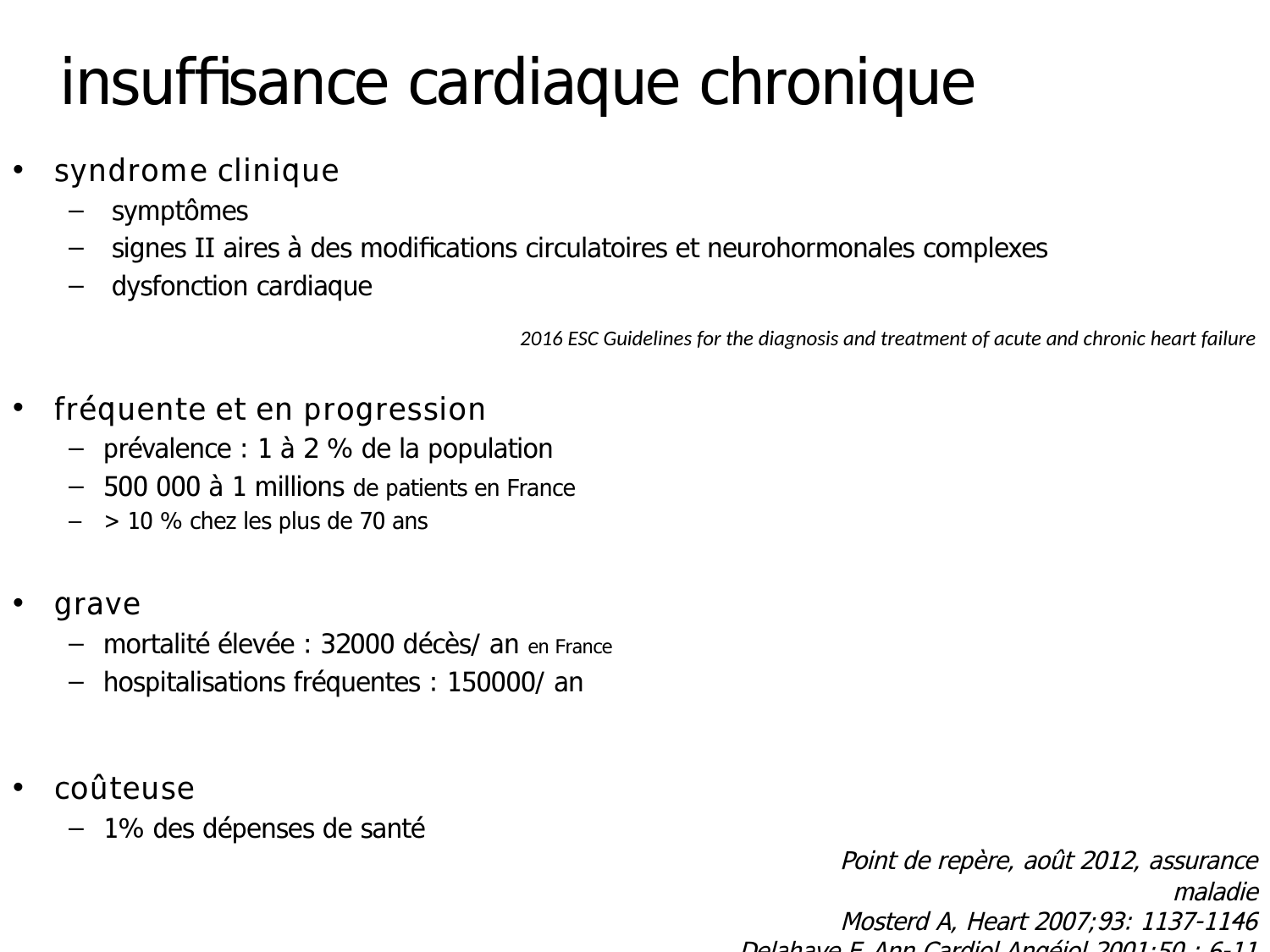

# insuffisance cardiaque chronique
syndrome clinique
 symptômes
 signes II aires à des modifications circulatoires et neurohormonales complexes
 dysfonction cardiaque

fréquente et en progression
prévalence : 1 à 2 % de la population
500 000 à 1 millions de patients en France
> 10 % chez les plus de 70 ans

grave
mortalité élevée : 32000 décès/ an en France
hospitalisations fréquentes : 150000/ an

coûteuse
1% des dépenses de santé

2016 ESC Guidelines for the diagnosis and treatment of acute and chronic heart failure
	      			   Point de repère, août 2012, assurance maladie
	      			   Mosterd A, Heart 2007;93: 1137-1146
Delahaye F, Ann Cardiol Angéiol 2001;50 : 6-11